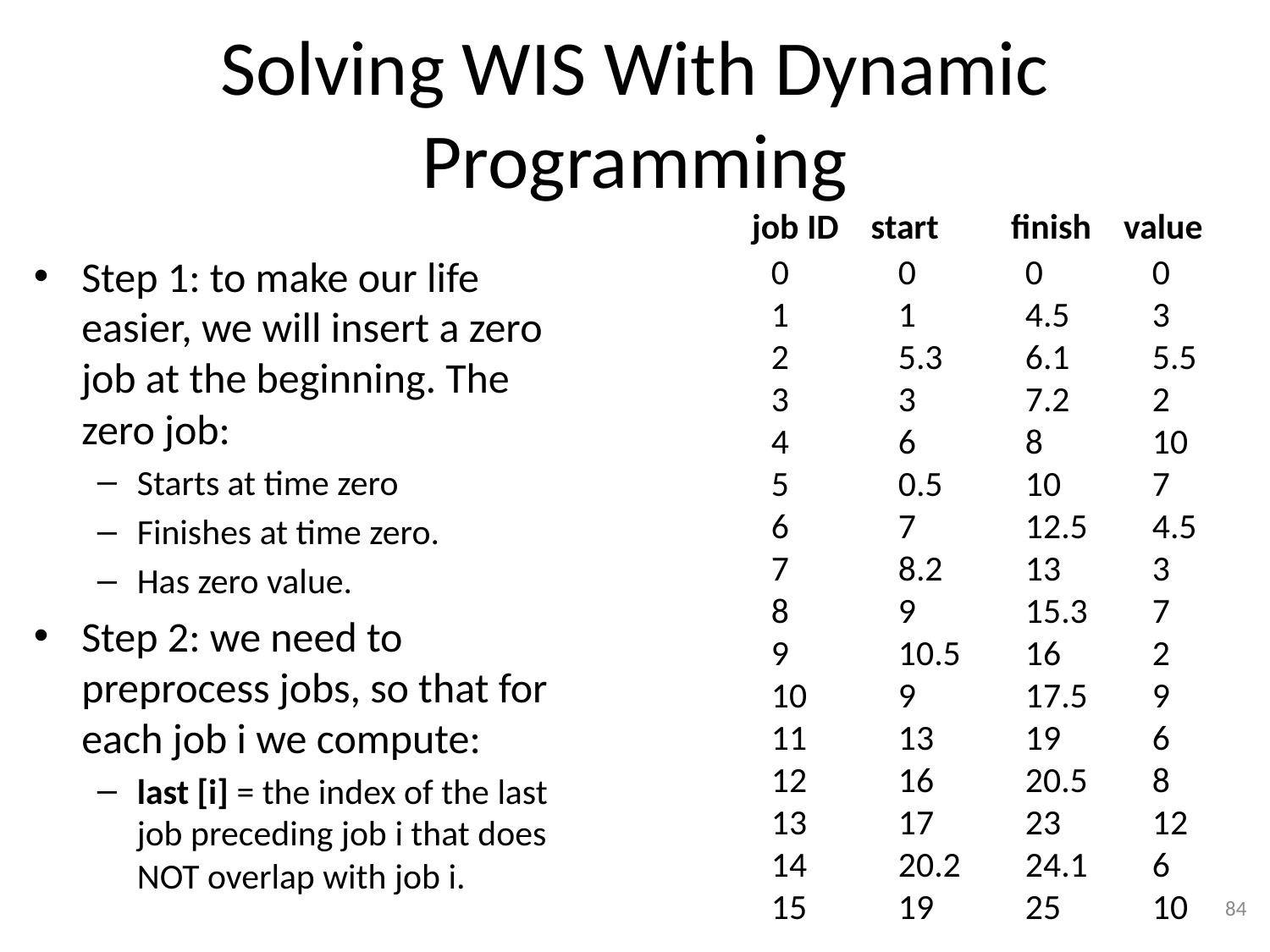

# Solving WIS With Dynamic Programming
job ID    start         finish    value
0	0	0	0
1	1 	4.5	3
2	5.3 	6.1	5.5
3	3	7.2	2
4	6	8	10
5	0.5	10	7
6	7	12.5	4.5
7	8.2	13	3
8	9	15.3	7
9	10.5	16	2
10	9	17.5	9
11	13	19	6
12	16	20.5	8
13	17	23	12
14	20.2	24.1	6
15	19	25	10
Step 1: to make our life easier, we will insert a zero job at the beginning. The zero job:
Starts at time zero
Finishes at time zero.
Has zero value.
Step 2: we need to preprocess jobs, so that for each job i we compute:
last [i] = the index of the last job preceding job i that does NOT overlap with job i.

84